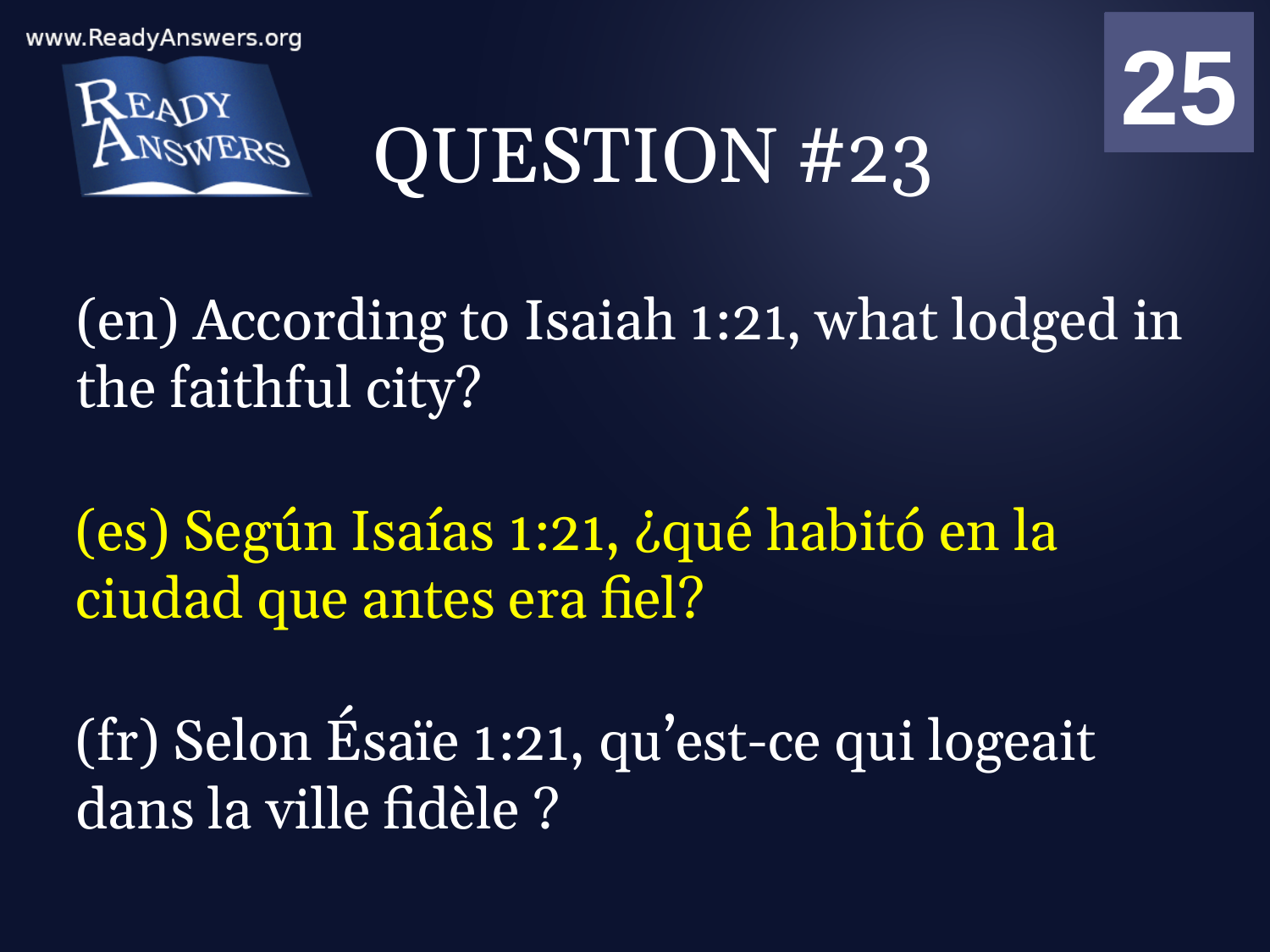

01
02
03
04
05
06
07
08
09
10
11
12
13
14
15
16
17
18
19
20
21
22
23
24
25
00
# QUESTION #23
(en) According to Isaiah 1:21, what lodged in the faithful city?
(es) Según Isaías 1:21, ¿qué habitó en la ciudad que antes era fiel?
(fr) Selon Ésaïe 1:21, qu’est-ce qui logeait dans la ville fidèle ?